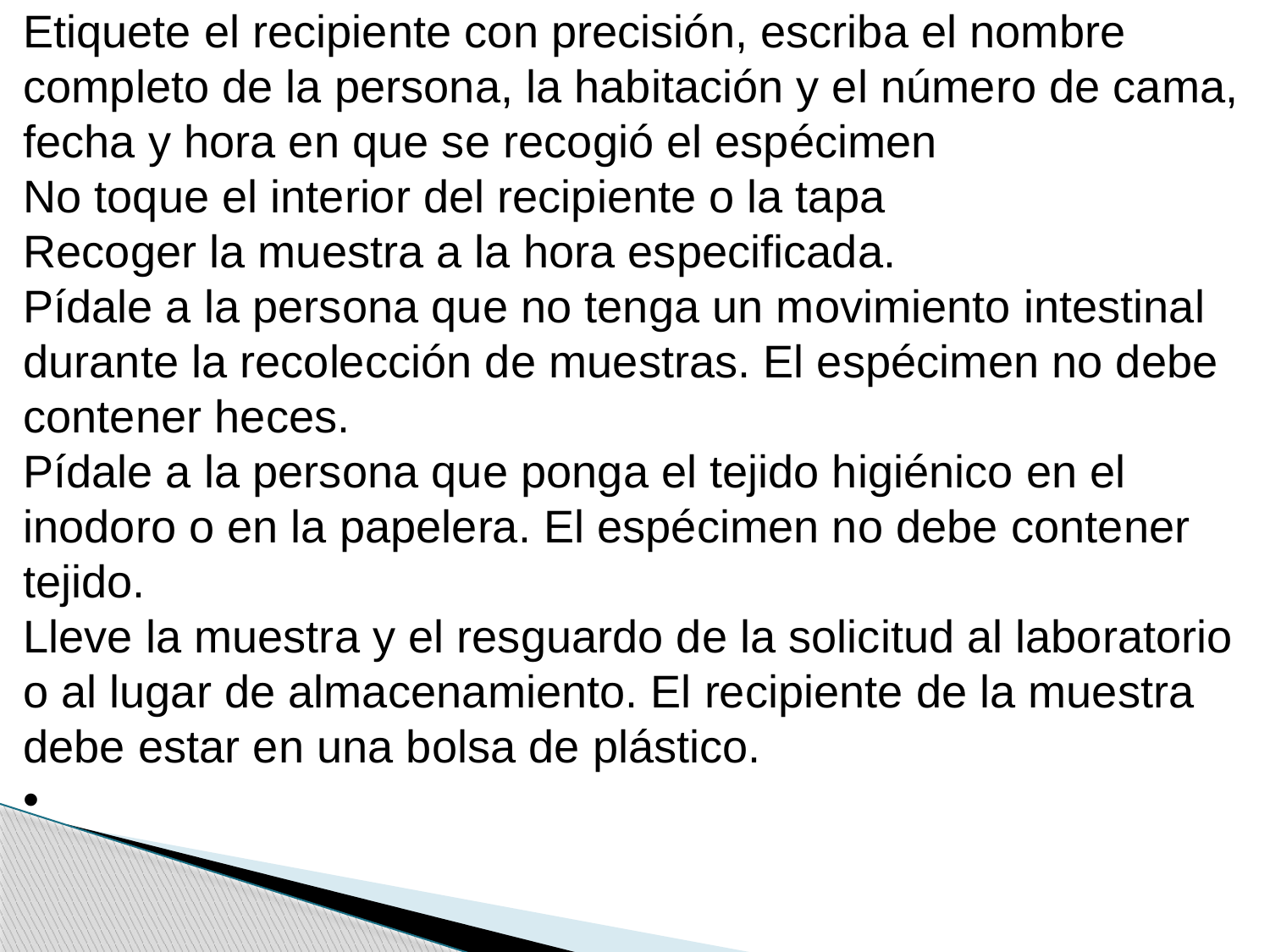

Etiquete el recipiente con precisión, escriba el nombre completo de la persona, la habitación y el número de cama, fecha y hora en que se recogió el espécimen
No toque el interior del recipiente o la tapa
Recoger la muestra a la hora especificada.
Pídale a la persona que no tenga un movimiento intestinal durante la recolección de muestras. El espécimen no debe contener heces.
Pídale a la persona que ponga el tejido higiénico en el inodoro o en la papelera. El espécimen no debe contener tejido.
Lleve la muestra y el resguardo de la solicitud al laboratorio o al lugar de almacenamiento. El recipiente de la muestra debe estar en una bolsa de plástico.